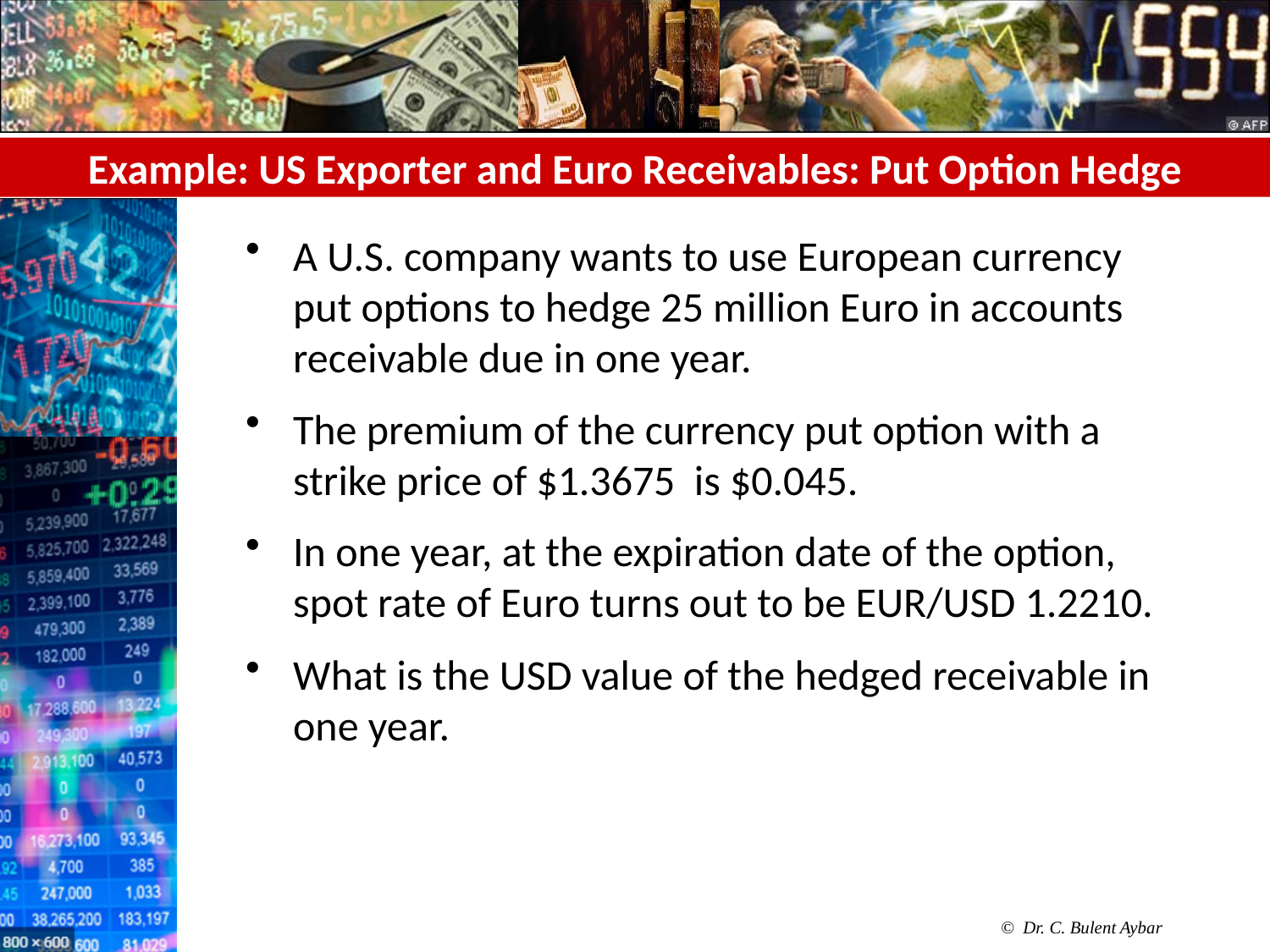

# Example: US Exporter and Euro Receivables: Put Option Hedge
A U.S. company wants to use European currency put options to hedge 25 million Euro in accounts receivable due in one year.
The premium of the currency put option with a strike price of $1.3675  is $0.045.
In one year, at the expiration date of the option, spot rate of Euro turns out to be EUR/USD 1.2210.
What is the USD value of the hedged receivable in one year.